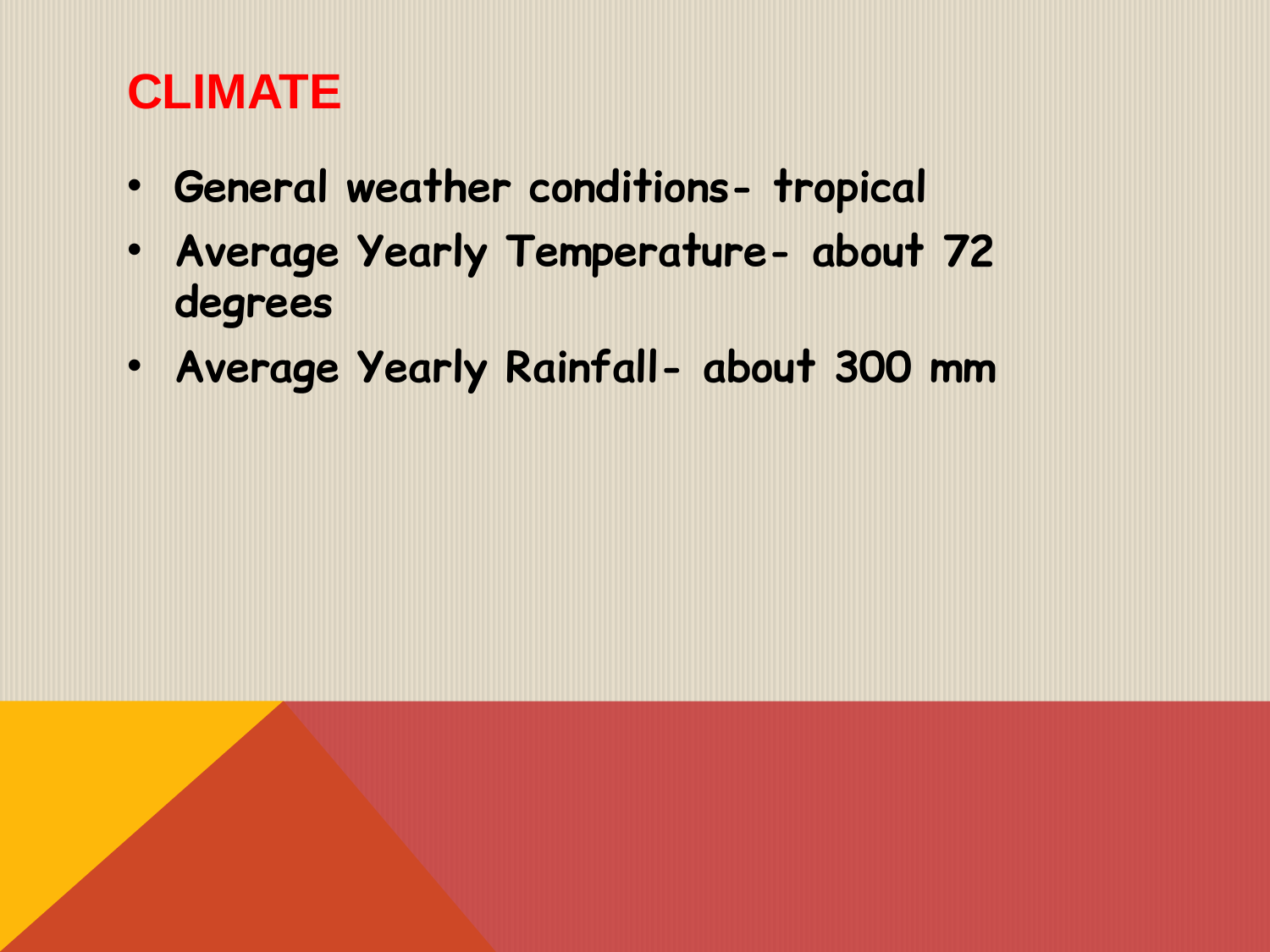

# climate
General weather conditions- tropical
Average Yearly Temperature- about 72 degrees
Average Yearly Rainfall- about 300 mm